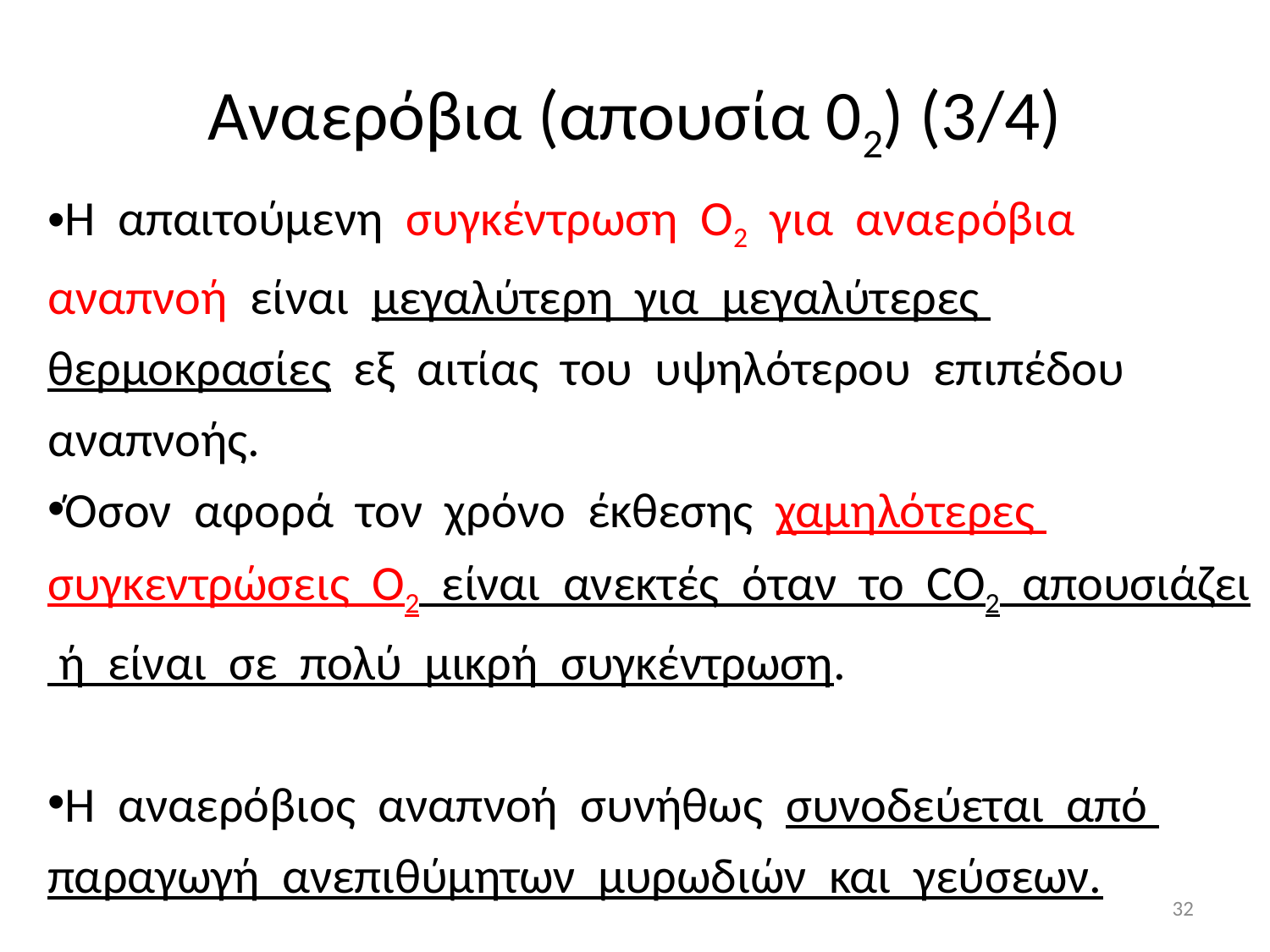

# Αναερόβια (απουσία 02) (3/4)
Η  απαιτούμενη  συγκέντρωση  O2  για  αναερόβια αναπνοή  είναι  μεγαλύτερη  για  μεγαλύτερες  θερμοκρασίες  εξ  αιτίας  του  υψηλότερου  επιπέδου  αναπνοής.
Όσον  αφορά  τον  χρόνο  έκθεσης  χαμηλότερες  συγκεντρώσεις  O2  είναι  ανεκτές  όταν  το  CO2  απουσιάζει  ή  είναι  σε  πολύ  μικρή  συγκέντρωση.

Η  αναερόβιος  αναπνοή  συνήθως  συνοδεύεται  από  παραγωγή  ανεπιθύμητων  μυρωδιών  και  γεύσεων.

32